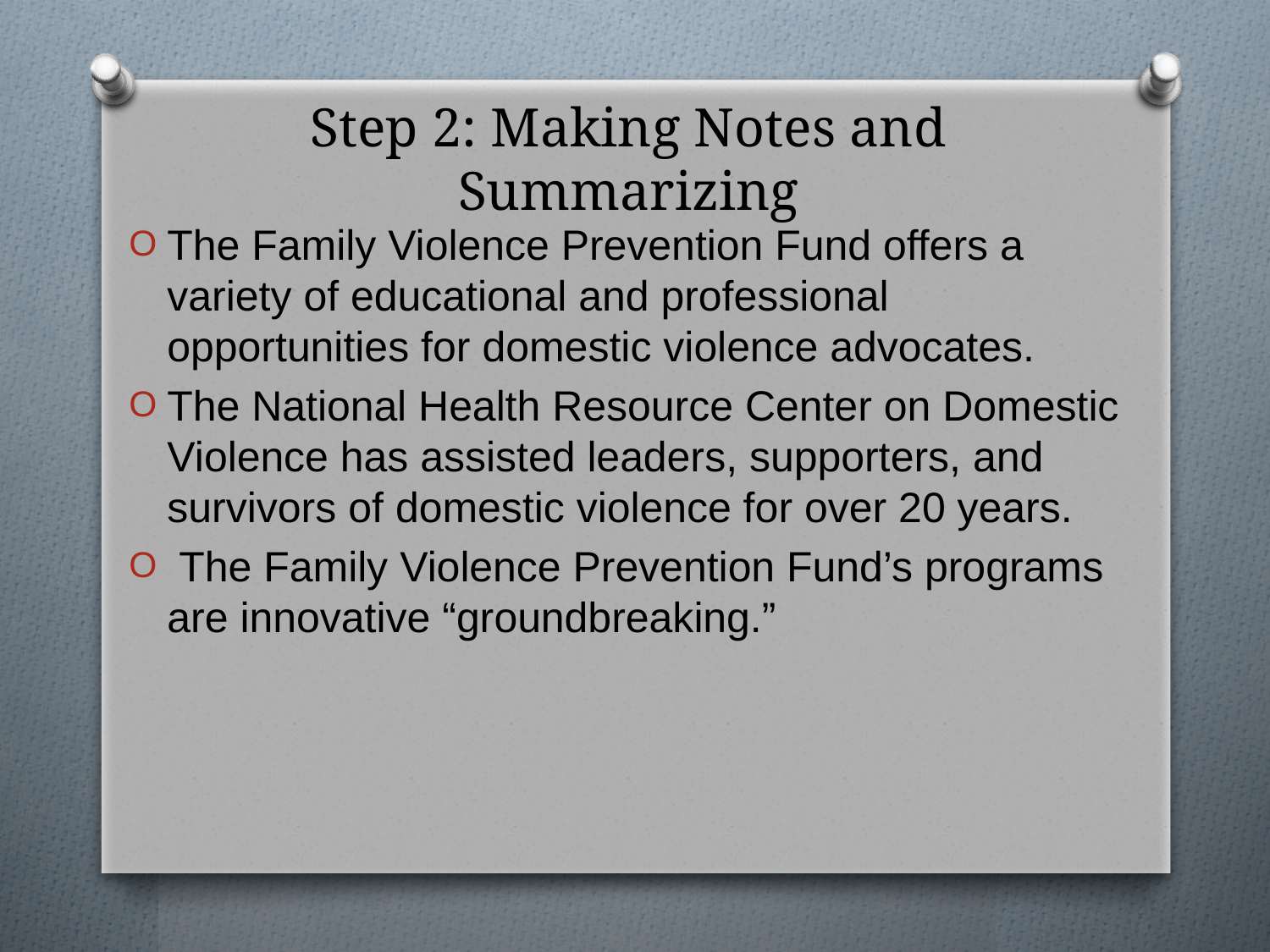

# Step 2: Making Notes and Summarizing
The Family Violence Prevention Fund offers a variety of educational and professional opportunities for domestic violence advocates.
The National Health Resource Center on Domestic Violence has assisted leaders, supporters, and survivors of domestic violence for over 20 years.
 The Family Violence Prevention Fund’s programs are innovative “groundbreaking.”